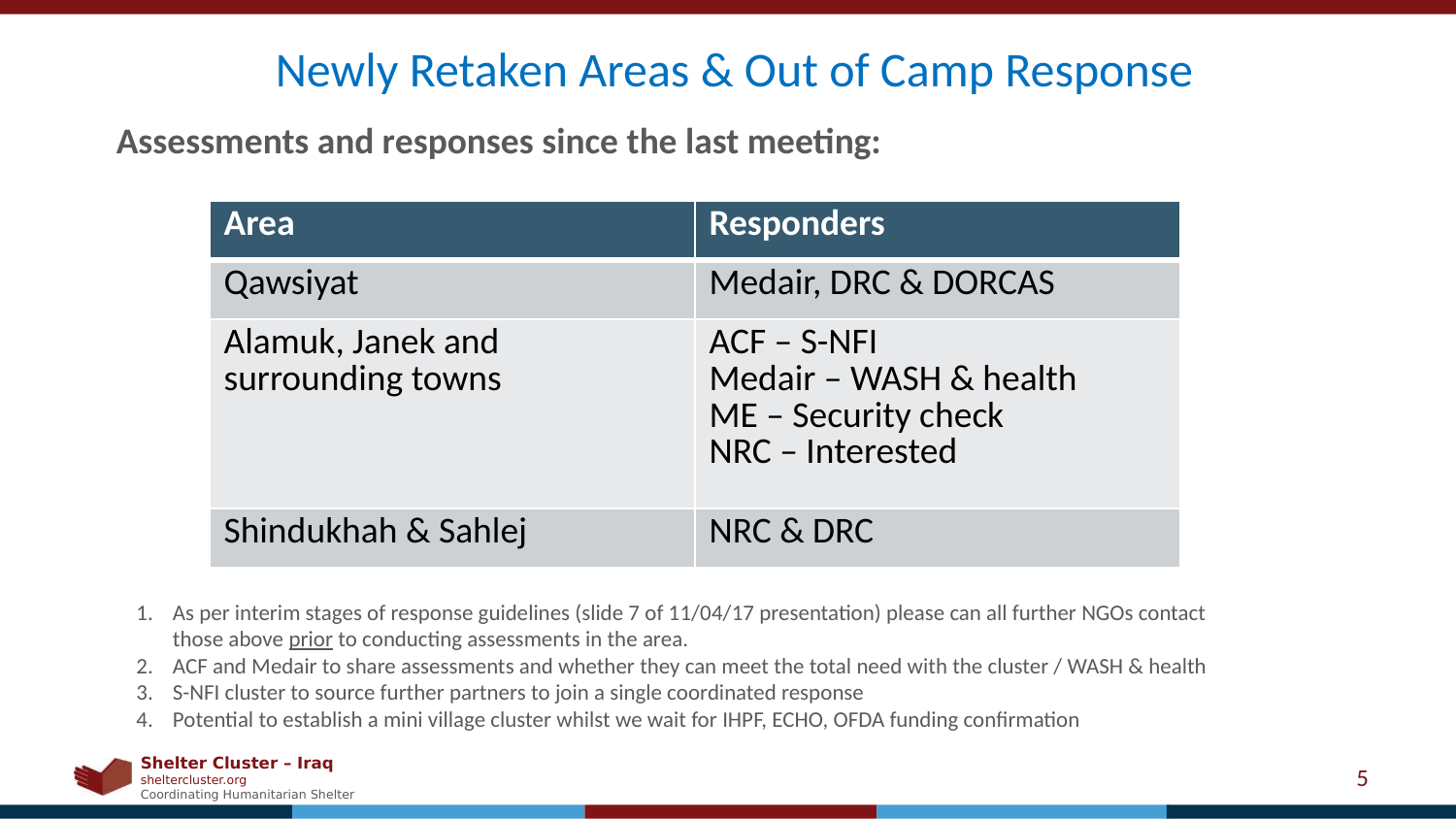

Newly Retaken Areas & Out of Camp Response
Assessments and responses since the last meeting:
| Area | Responders |
| --- | --- |
| Qawsiyat | Medair, DRC & DORCAS |
| Alamuk, Janek and surrounding towns | ACF – S-NFI Medair – WASH & health ME – Security check NRC – Interested |
| Shindukhah & Sahlej | NRC & DRC |
As per interim stages of response guidelines (slide 7 of 11/04/17 presentation) please can all further NGOs contact those above prior to conducting assessments in the area.
ACF and Medair to share assessments and whether they can meet the total need with the cluster / WASH & health
S-NFI cluster to source further partners to join a single coordinated response
Potential to establish a mini village cluster whilst we wait for IHPF, ECHO, OFDA funding confirmation
5